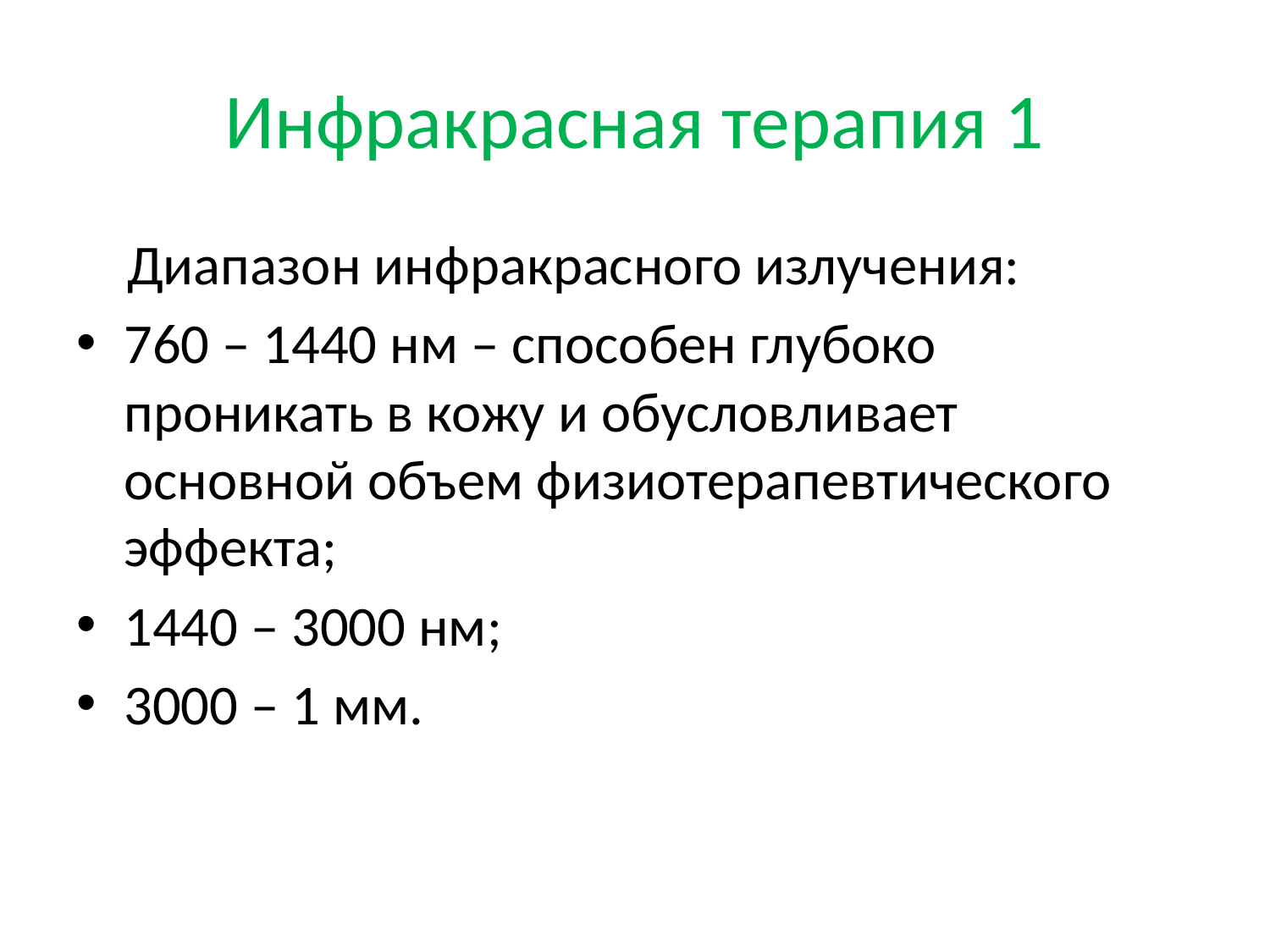

# Инфракрасная терапия 1
    Диапазон инфракрасного излучения:
760 – 1440 нм – способен глубоко проникать в кожу и обусловливает основной объем физиотерапевтического эффекта;
1440 – 3000 нм;
3000 – 1 мм.